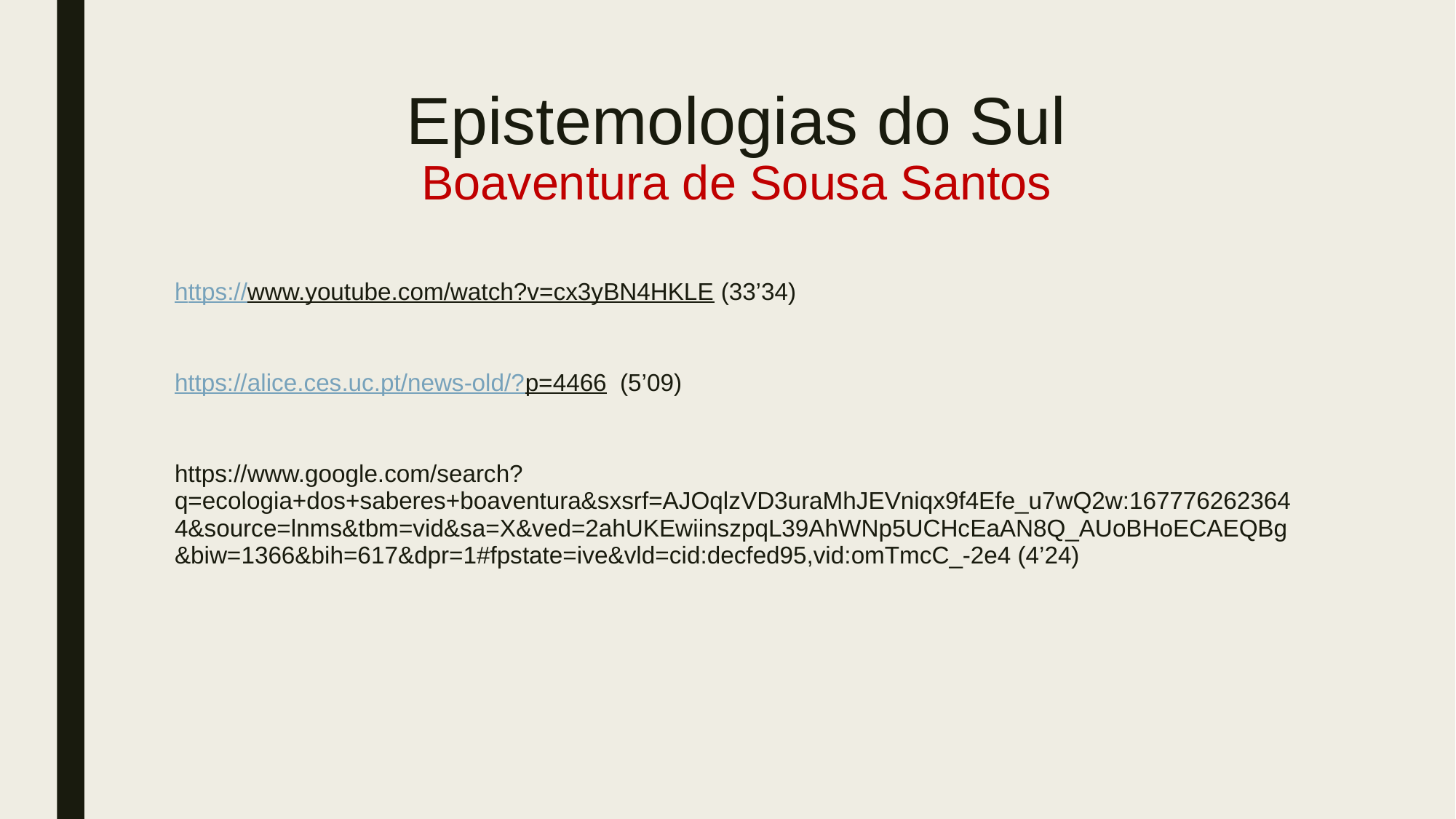

# Epistemologias do Sul Boaventura de Sousa Santos
https://www.youtube.com/watch?v=cx3yBN4HKLE (33’34)

https://alice.ces.uc.pt/news-old/?p=4466  (5’09)

https://www.google.com/search?q=ecologia+dos+saberes+boaventura&sxsrf=AJOqlzVD3uraMhJEVniqx9f4Efe_u7wQ2w:1677762623644&source=lnms&tbm=vid&sa=X&ved=2ahUKEwiinszpqL39AhWNp5UCHcEaAN8Q_AUoBHoECAEQBg&biw=1366&bih=617&dpr=1#fpstate=ive&vld=cid:decfed95,vid:omTmcC_-2e4 (4’24)